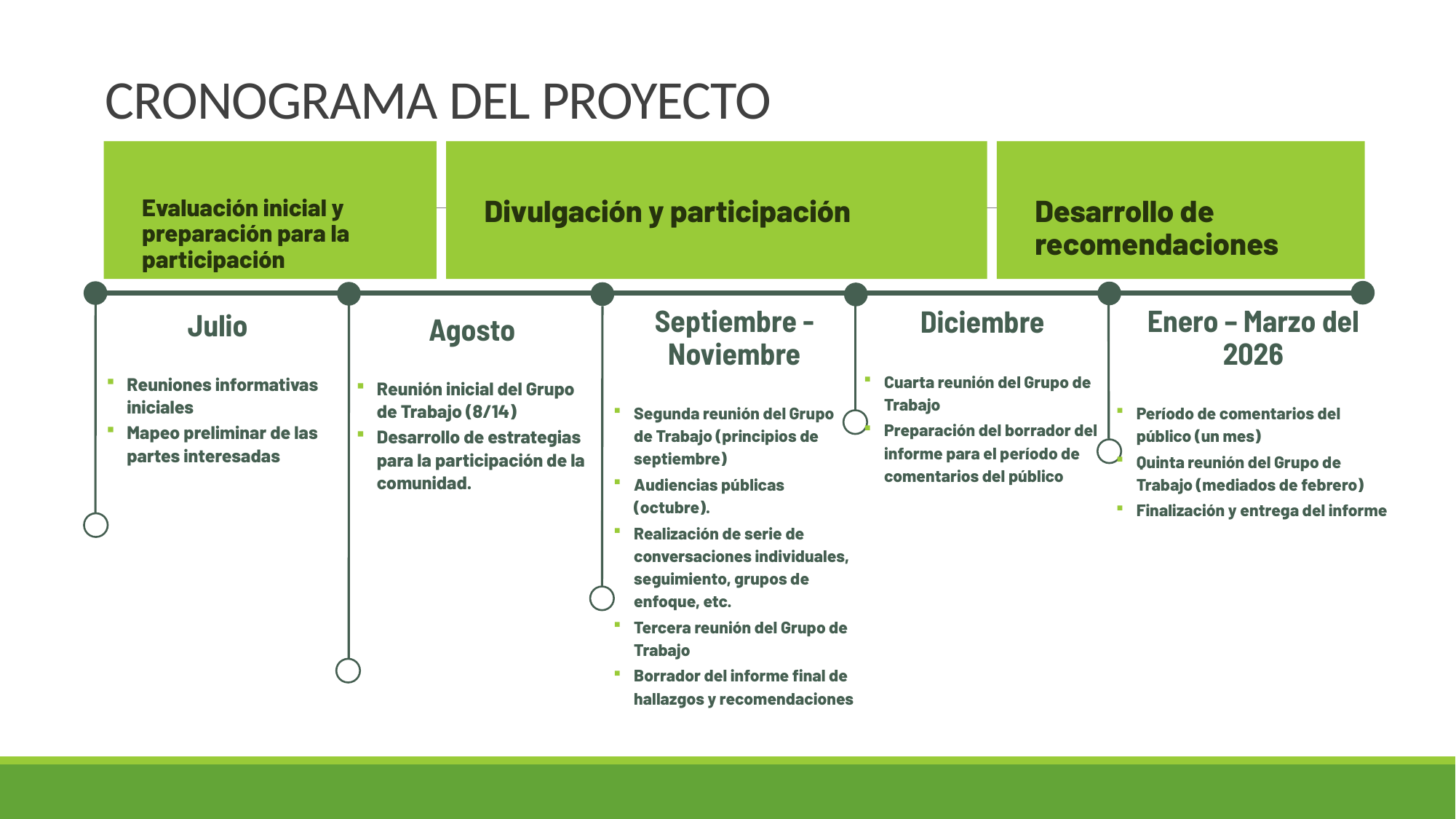

# CRONOGRAMA DEL PROYECTO
Evaluación inicial y preparación para la participación
Divulgación y participación
Desarrollo de recomendaciones

Septiembre - Noviembre

Segunda reunión del Grupo de Trabajo (principios de septiembre)
Audiencias públicas (octubre).
Realización de serie de conversaciones individuales, seguimiento, grupos de enfoque, etc.
Tercera reunión del Grupo de Trabajo
Borrador del informe final de hallazgos y recomendaciones

Enero – Marzo del 2026

Período de comentarios del público (un mes)
Quinta reunión del Grupo de Trabajo (mediados de febrero)
Finalización y entrega del informe

Diciembre

Cuarta reunión del Grupo de Trabajo
Preparación del borrador del informe para el período de comentarios del público

Julio

Reuniones informativas iniciales
Mapeo preliminar de las partes interesadas

Agosto

Reunión inicial del Grupo de Trabajo (8/14)
Desarrollo de estrategias para la participación de la comunidad.